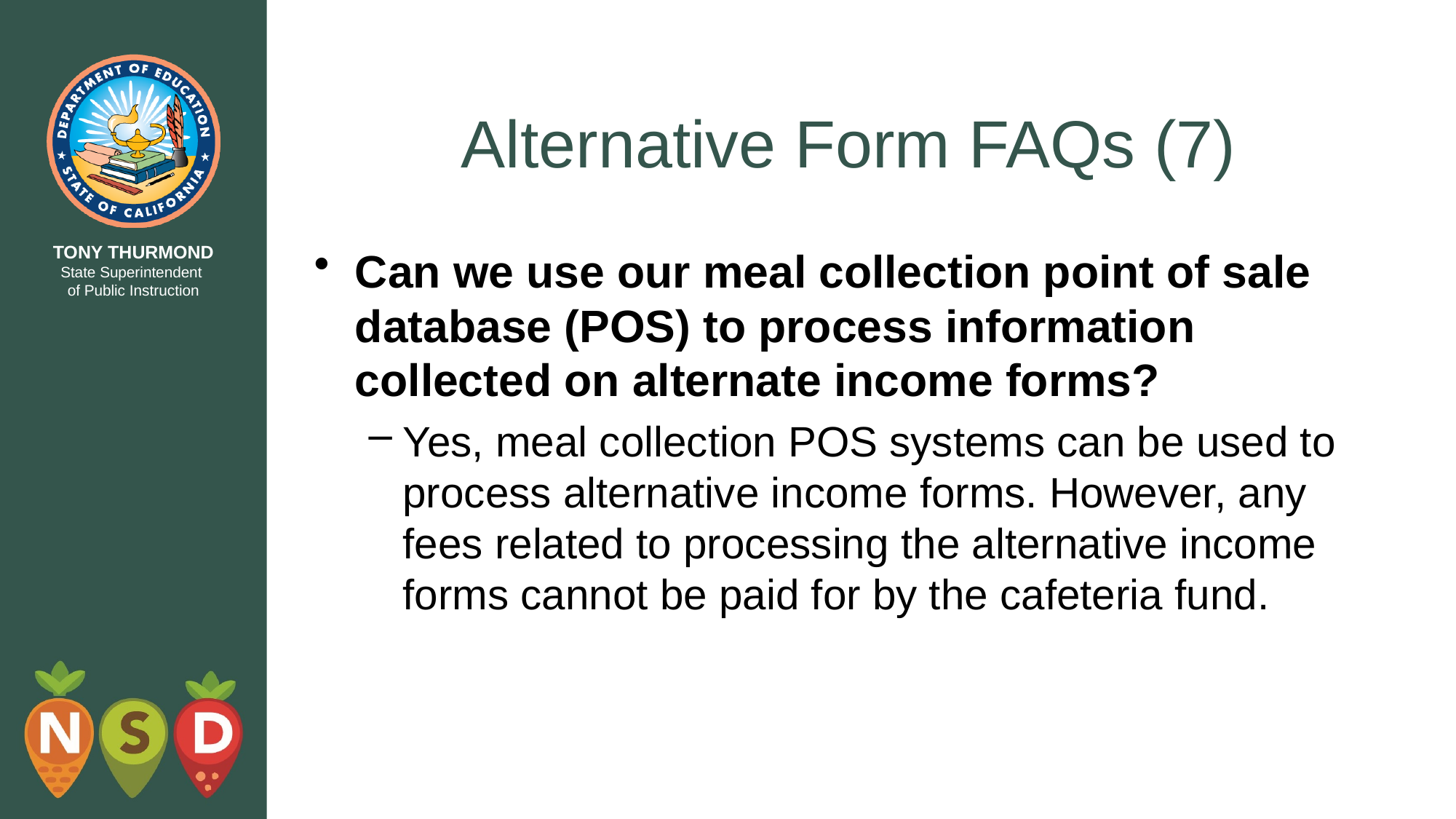

# Alternative Form FAQs (7)
Can we use our meal collection point of sale  database (POS) to process information collected on alternate income forms?
Yes, meal collection POS systems can be used to process alternative income forms. However, any fees related to processing the alternative income forms cannot be paid for by the cafeteria fund.